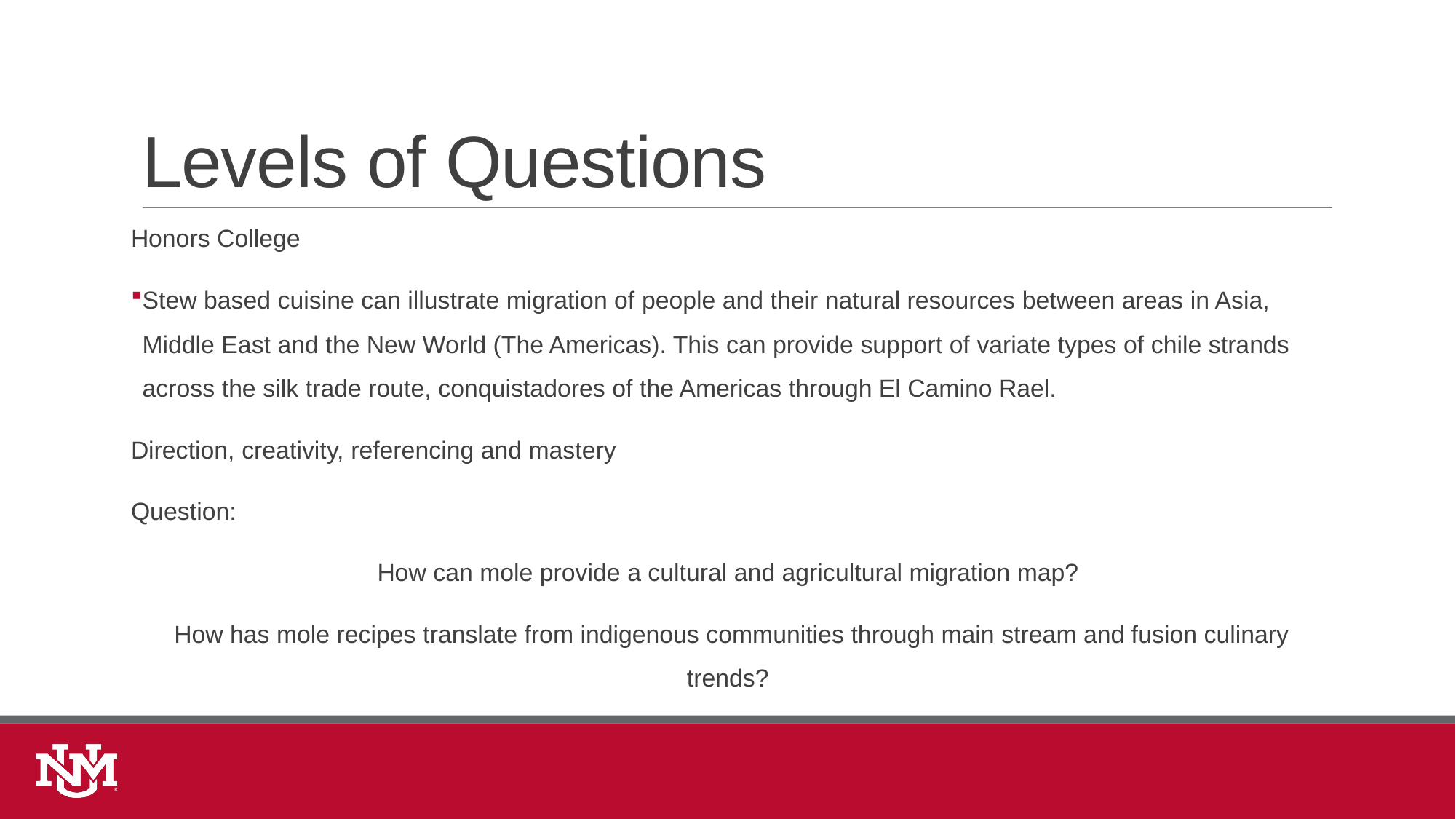

# Levels of Questions
Honors College
Stew based cuisine can illustrate migration of people and their natural resources between areas in Asia, Middle East and the New World (The Americas). This can provide support of variate types of chile strands across the silk trade route, conquistadores of the Americas through El Camino Rael.
Direction, creativity, referencing and mastery
Question:
How can mole provide a cultural and agricultural migration map?
How has mole recipes translate from indigenous communities through main stream and fusion culinary trends?